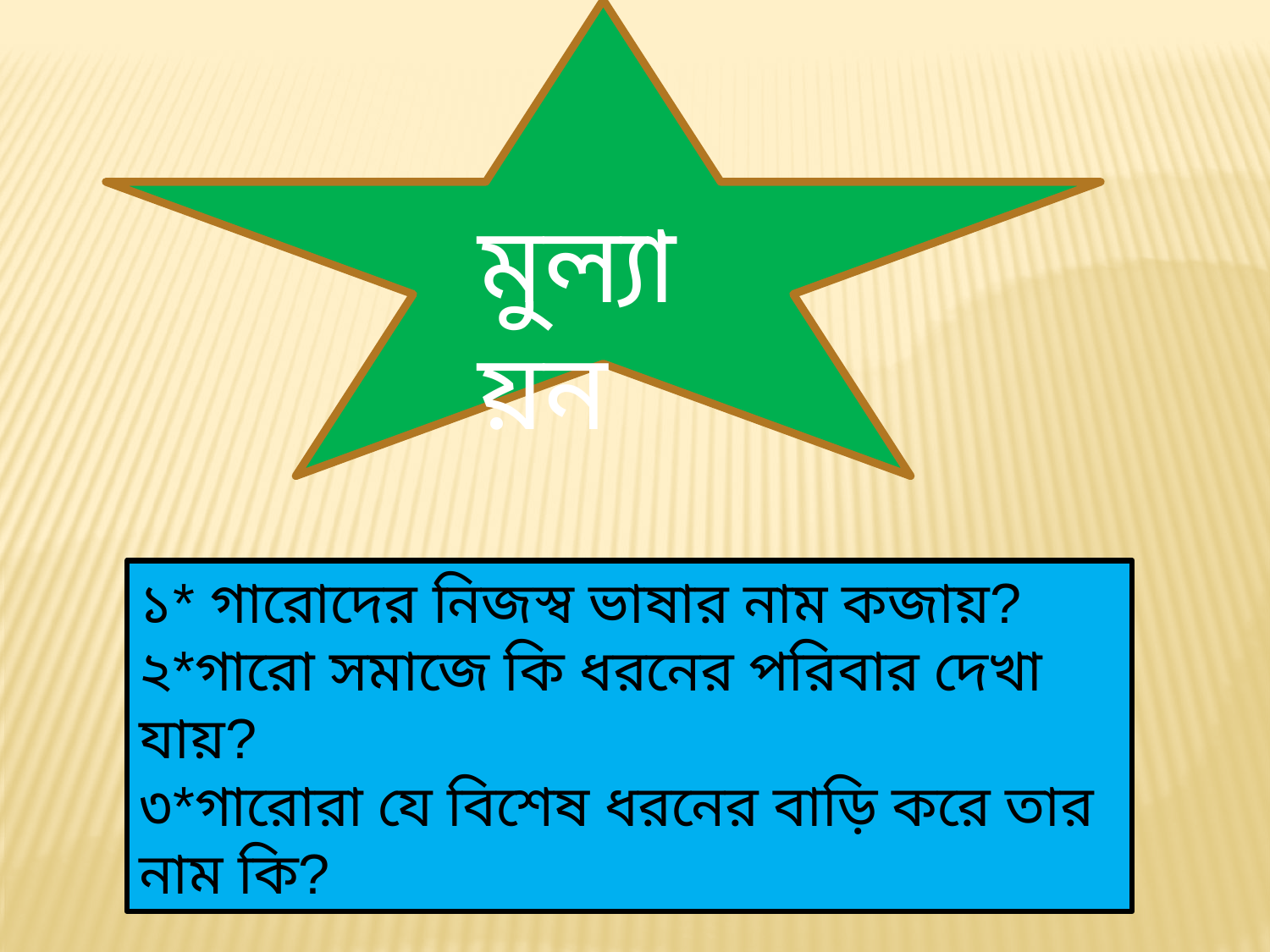

মুল্যায়ন
১* গারোদের নিজস্ব ভাষার নাম কজায়?
২*গারো সমাজে কি ধরনের পরিবার দেখা যায়?
৩*গারোরা যে বিশেষ ধরনের বাড়ি করে তার নাম কি?